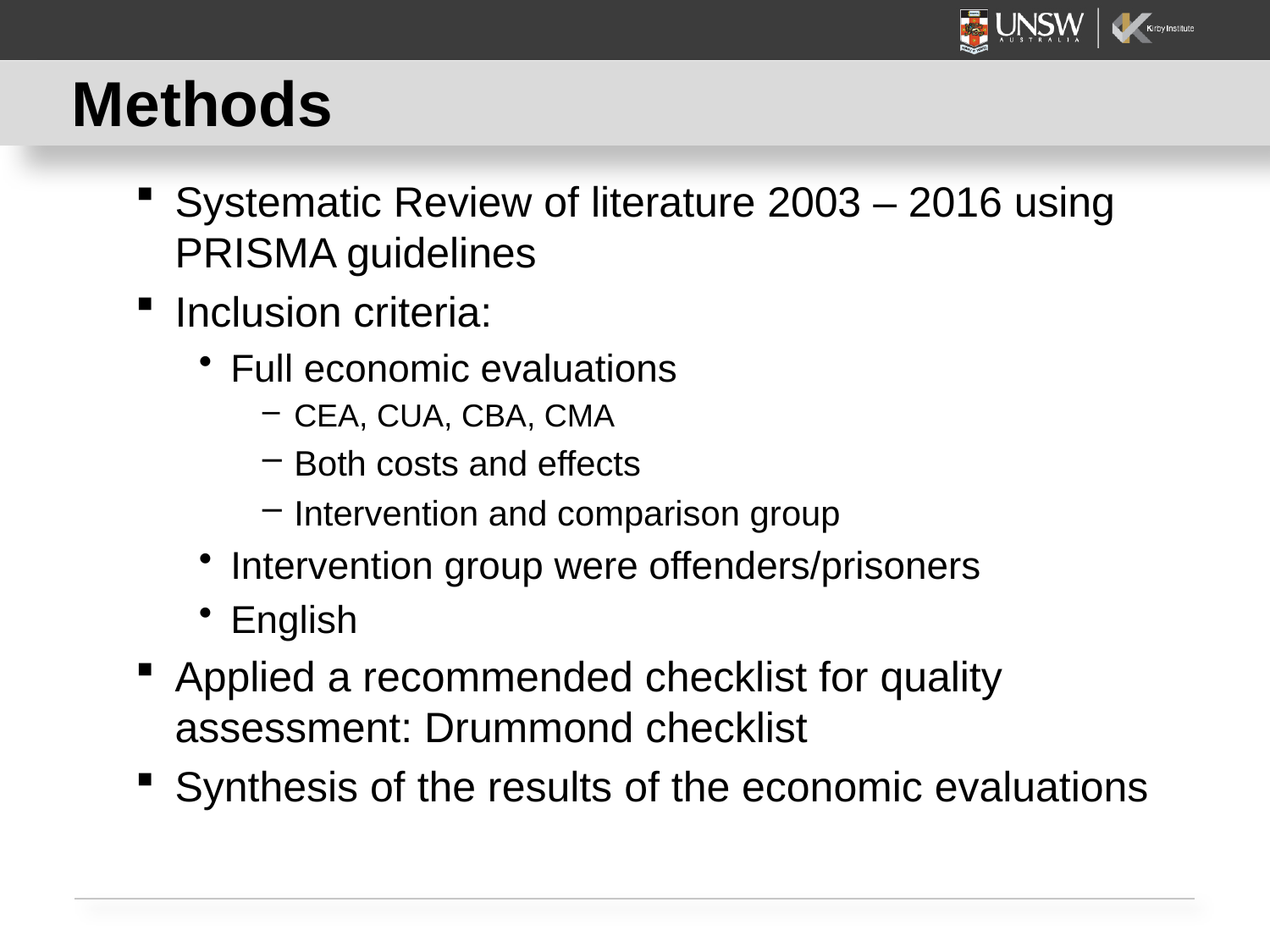

# Methods
Systematic Review of literature 2003 – 2016 using PRISMA guidelines
Inclusion criteria:
Full economic evaluations
CEA, CUA, CBA, CMA
Both costs and effects
Intervention and comparison group
Intervention group were offenders/prisoners
English
Applied a recommended checklist for quality assessment: Drummond checklist
Synthesis of the results of the economic evaluations